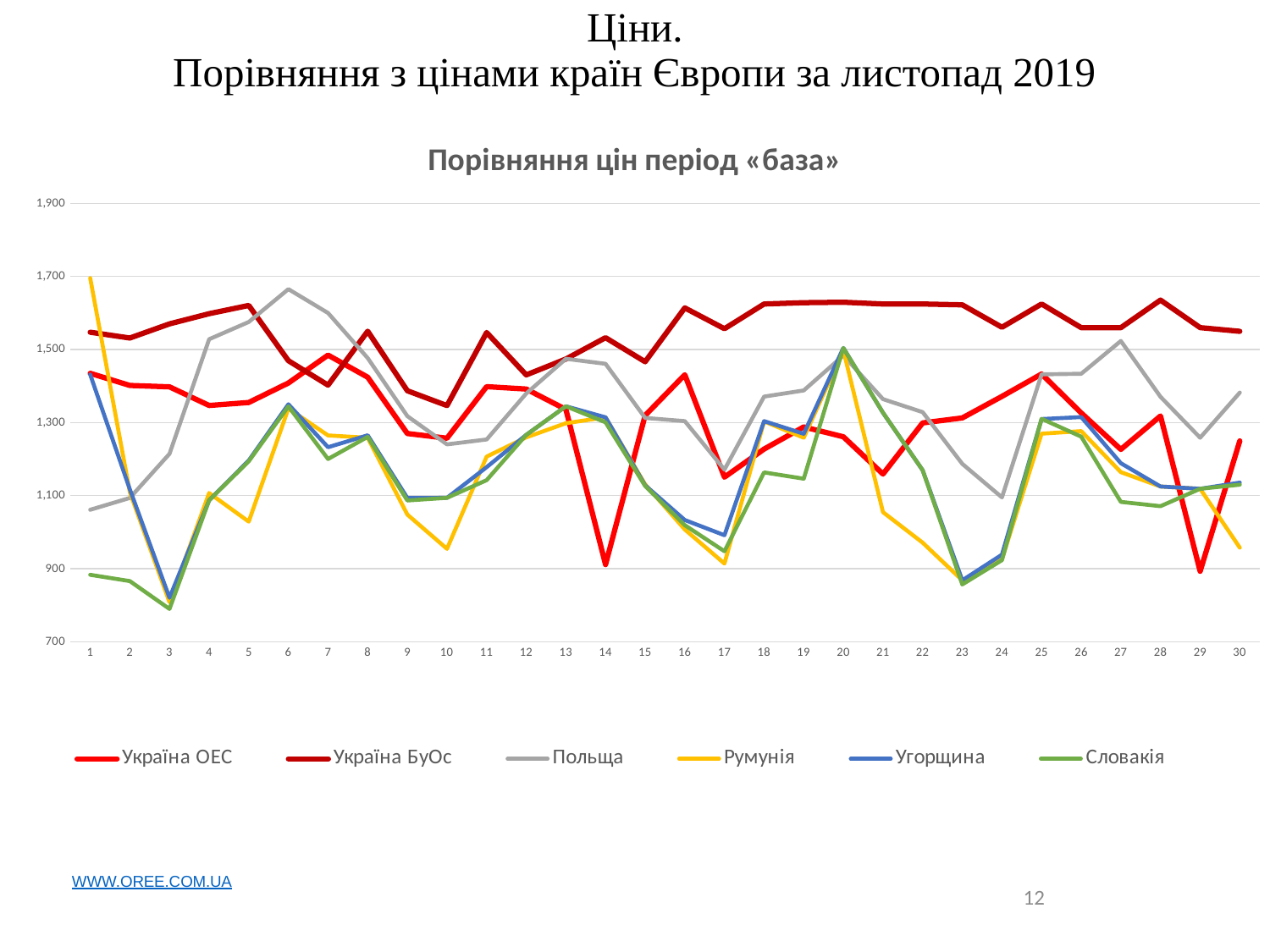

# Ціни. Порівняння з цінами країн Європи за листопад 2019

### Chart: Порівняння цін період «база»

| Category | Україна ОЕС | Україна БуОс | Польща | Румунія | Угорщина | Словакія |
|---|---|---|---|---|---|---|
| 1 | 1434.73 | 1547.17 | 1061.16 | 1695.32 | 1431.35 | 883.21 |
| 2 | 1401.61 | 1531.35 | 1093.58 | 1108.99 | 1117.02 | 865.93 |
| 3 | 1397.68 | 1569.99 | 1214.51 | 808.07 | 820.25 | 789.8 |
| 4 | 1346.64 | 1598.0 | 1528.12 | 1106.92 | 1087.08 | 1087.08 |
| 5 | 1354.9 | 1620.46 | 1575.21 | 1028.76 | 1196.16 | 1193.94 |
| 6 | 1408.21 | 1469.2 | 1665.05 | 1338.44 | 1349.98 | 1344.21 |
| 7 | 1484.55 | 1402.39 | 1599.93 | 1264.72 | 1232.45 | 1200.18 |
| 8 | 1424.17 | 1549.94 | 1476.45 | 1258.41 | 1265.18 | 1260.85 |
| 9 | 1269.95 | 1387.1 | 1317.6 | 1047.96 | 1093.58 | 1086.52 |
| 10 | 1257.15 | 1346.42 | 1240.31 | 954.27 | 1093.85 | 1093.85 |
| 11 | 1398.32 | 1546.34 | 1253.74 | 1206.86 | 1177.93 | 1142.24 |
| 12 | 1391.76 | 1430.44 | 1379.57 | 1259.49 | 1266.26 | 1266.26 |
| 13 | 1335.92 | 1473.87 | 1474.41 | 1298.2 | 1344.54 | 1344.54 |
| 14 | 911.26 | 1532.34 | 1460.74 | 1314.27 | 1314.27 | 1300.62 |
| 15 | 1319.51 | 1466.35 | 1312.68 | 1130.74 | 1128.08 | 1126.21 |
| 16 | 1430.75 | 1613.79 | 1303.86 | 1007.3 | 1033.16 | 1019.03 |
| 17 | 1150.41 | 1556.75 | 1171.25 | 913.98 | 991.57 | 947.58 |
| 18 | 1227.4 | 1624.52 | 1371.05 | 1303.09 | 1303.89 | 1163.58 |
| 19 | 1288.1 | 1628.05 | 1387.94 | 1258.55 | 1269.23 | 1146.15 |
| 20 | 1261.04 | 1629.22 | 1483.45 | 1497.91 | 1504.08 | 1504.08 |
| 21 | 1159.12 | 1624.52 | 1364.02 | 1054.54 | 1326.8 | 1327.07 |
| 22 | 1298.92 | 1624.52 | 1328.55 | 971.09 | 1169.66 | 1169.66 |
| 23 | 1312.63 | 1622.17 | 1186.98 | 868.05 | 868.05 | 856.78 |
| 24 | 1371.66 | 1560.71 | 1095.06 | 925.48 | 938.36 | 923.33 |
| 25 | 1432.92 | 1624.52 | 1431.95 | 1269.51 | 1309.59 | 1310.39 |
| 26 | 1326.19 | 1559.67 | 1433.53 | 1276.52 | 1314.92 | 1261.43 |
| 27 | 1226.51 | 1559.67 | 1523.31 | 1164.19 | 1188.77 | 1082.79 |
| 28 | 1318.03 | 1635.14 | 1370.54 | 1124.83 | 1124.83 | 1070.96 |
| 29 | 892.87 | 1559.85 | 1258.53 | 1118.62 | 1118.62 | 1118.62 |
| 30 | 1249.75 | 1549.69 | 1381.99 | 957.53 | 1135.55 | 1129.73 |
WWW.OREE.COM.UA
12